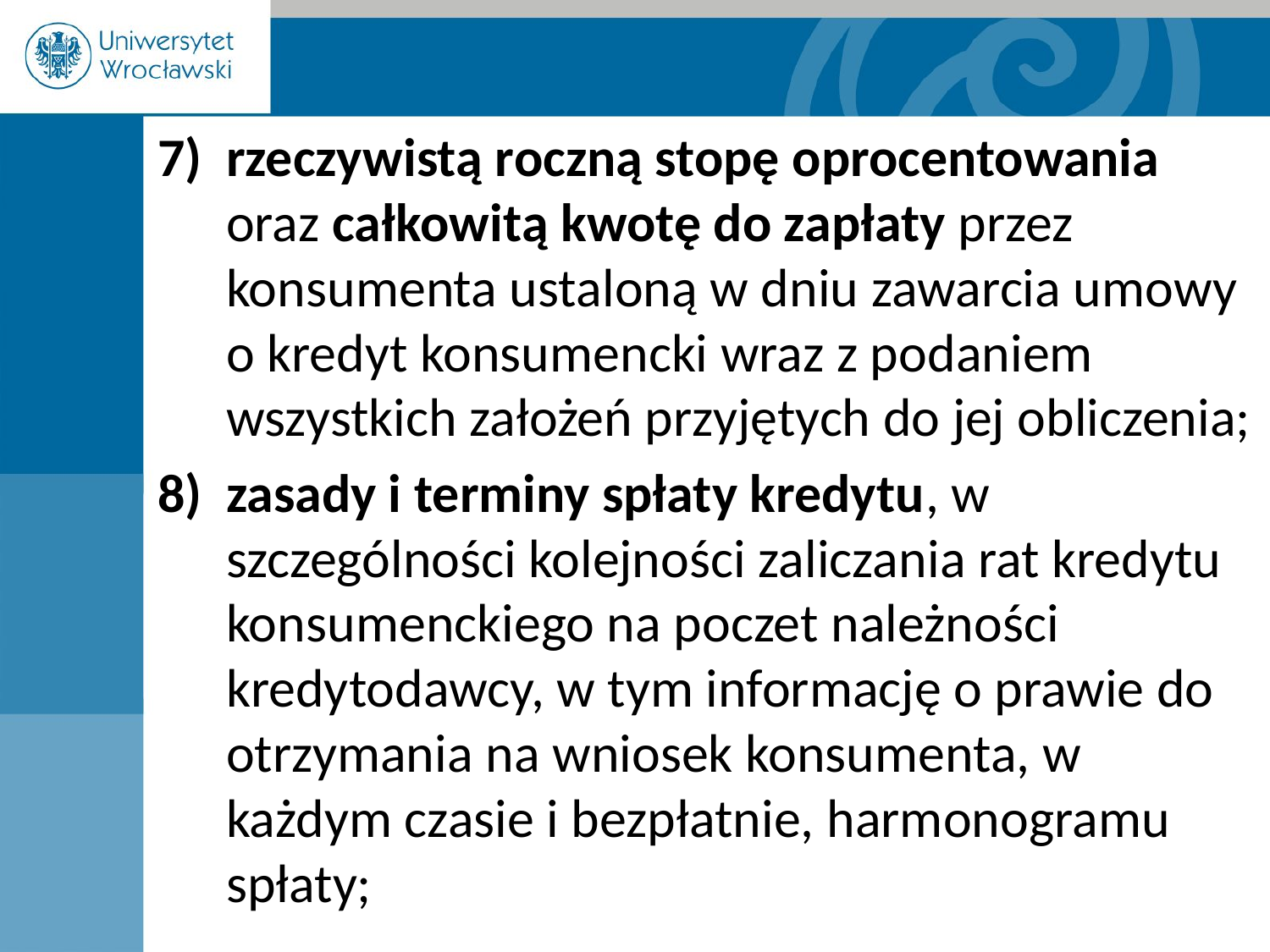

rzeczywistą roczną stopę oprocentowania oraz całkowitą kwotę do zapłaty przez konsumenta ustaloną w dniu zawarcia umowy o kredyt konsumencki wraz z podaniem wszystkich założeń przyjętych do jej obliczenia;
zasady i terminy spłaty kredytu, w szczególności kolejności zaliczania rat kredytu konsumenckiego na poczet należności kredytodawcy, w tym informację o prawie do otrzymania na wniosek konsumenta, w każdym czasie i bezpłatnie, harmonogramu spłaty;